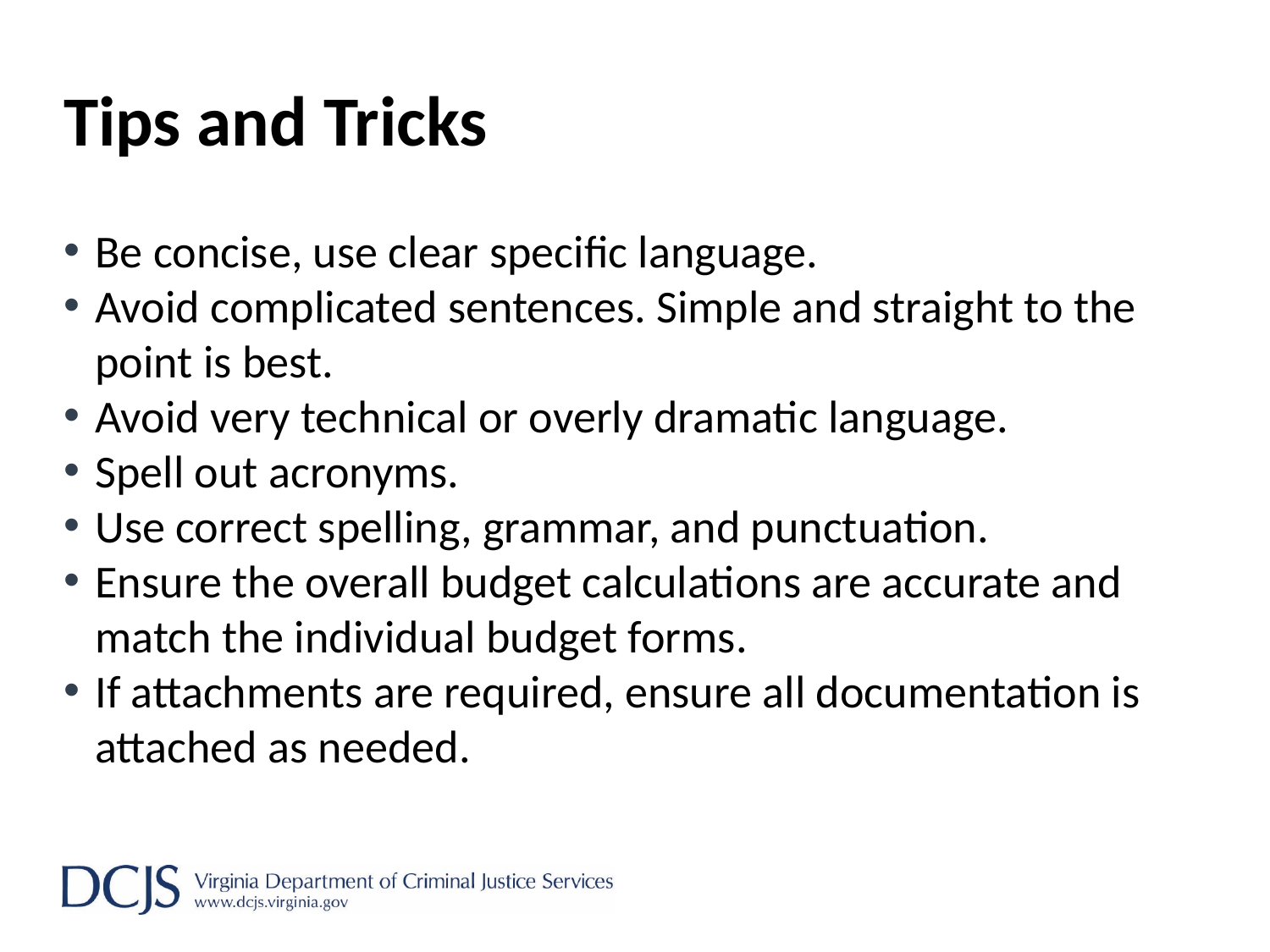

# Tips and Tricks
Be concise, use clear specific language.
Avoid complicated sentences. Simple and straight to the point is best.
Avoid very technical or overly dramatic language.
Spell out acronyms.
Use correct spelling, grammar, and punctuation.
Ensure the overall budget calculations are accurate and match the individual budget forms.
If attachments are required, ensure all documentation is attached as needed.